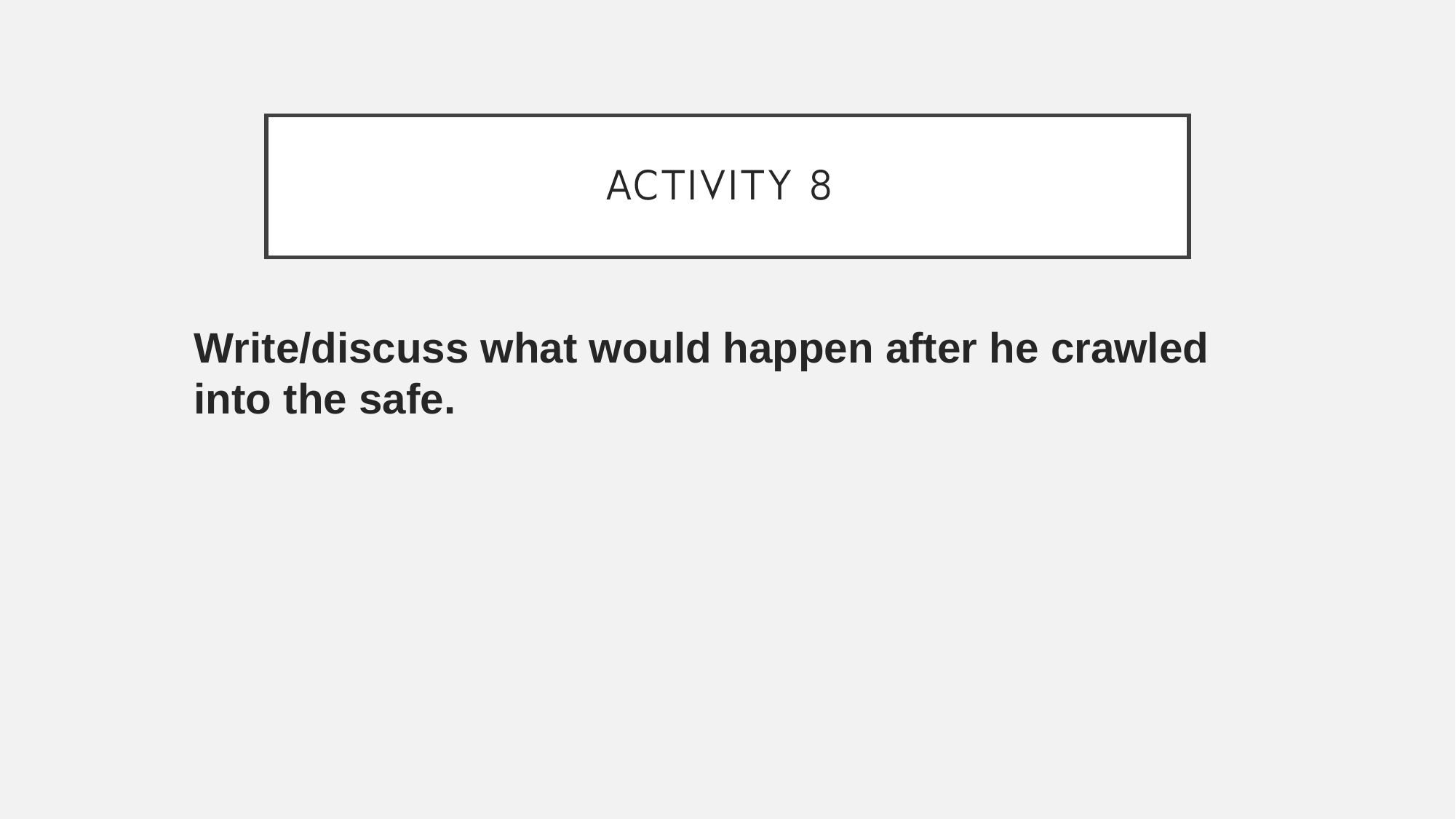

# Activity 8
Write/discuss what would happen after he crawled into the safe.